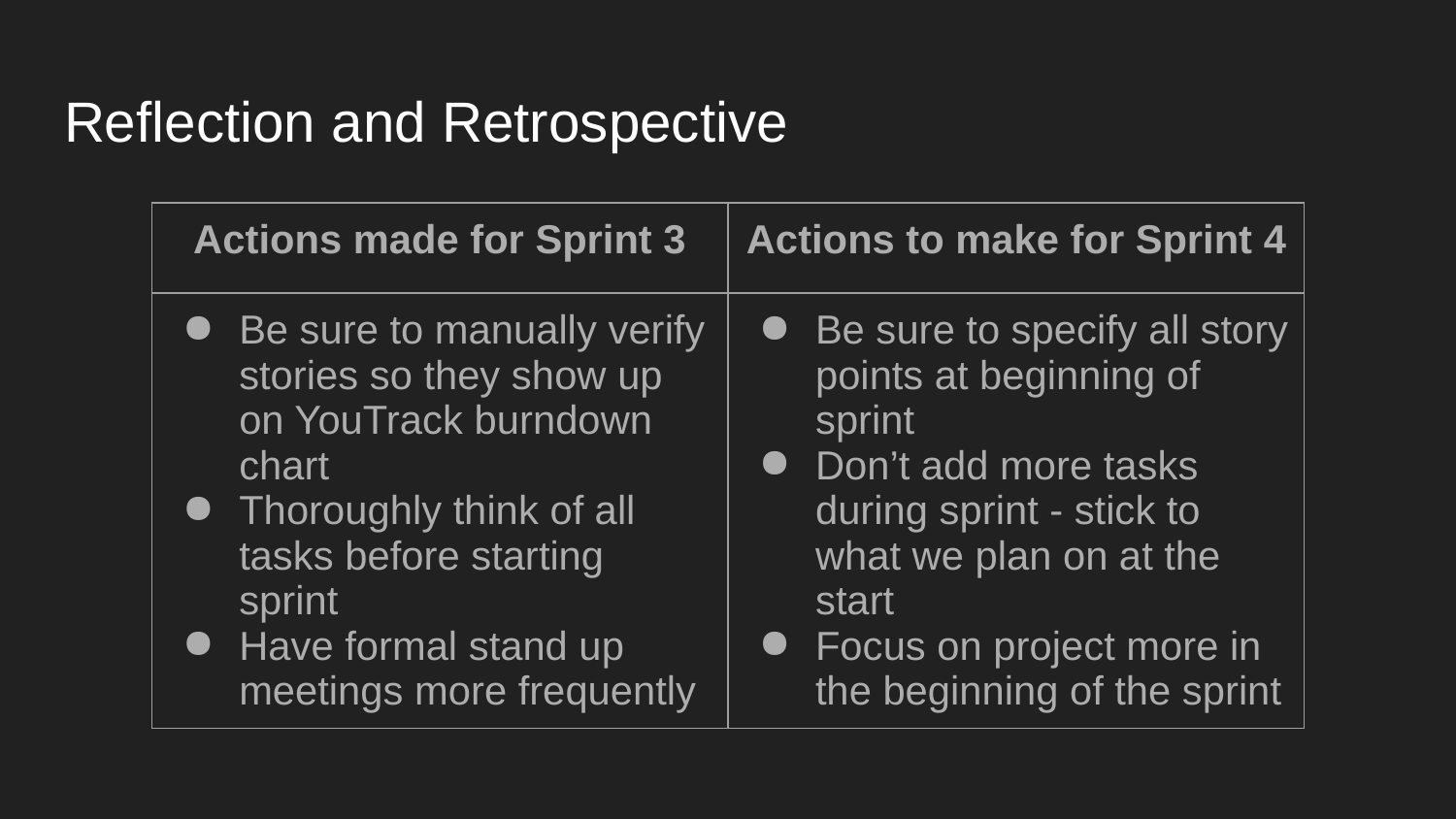

# Reflection and Retrospective

| Actions made for Sprint 3 | Actions to make for Sprint 4 |
| --- | --- |
| Be sure to manually verify stories so they show up on YouTrack burndown chart Thoroughly think of all tasks before starting sprint Have formal stand up meetings more frequently | Be sure to specify all story points at beginning of sprint Don’t add more tasks during sprint - stick to what we plan on at the start Focus on project more in the beginning of the sprint |